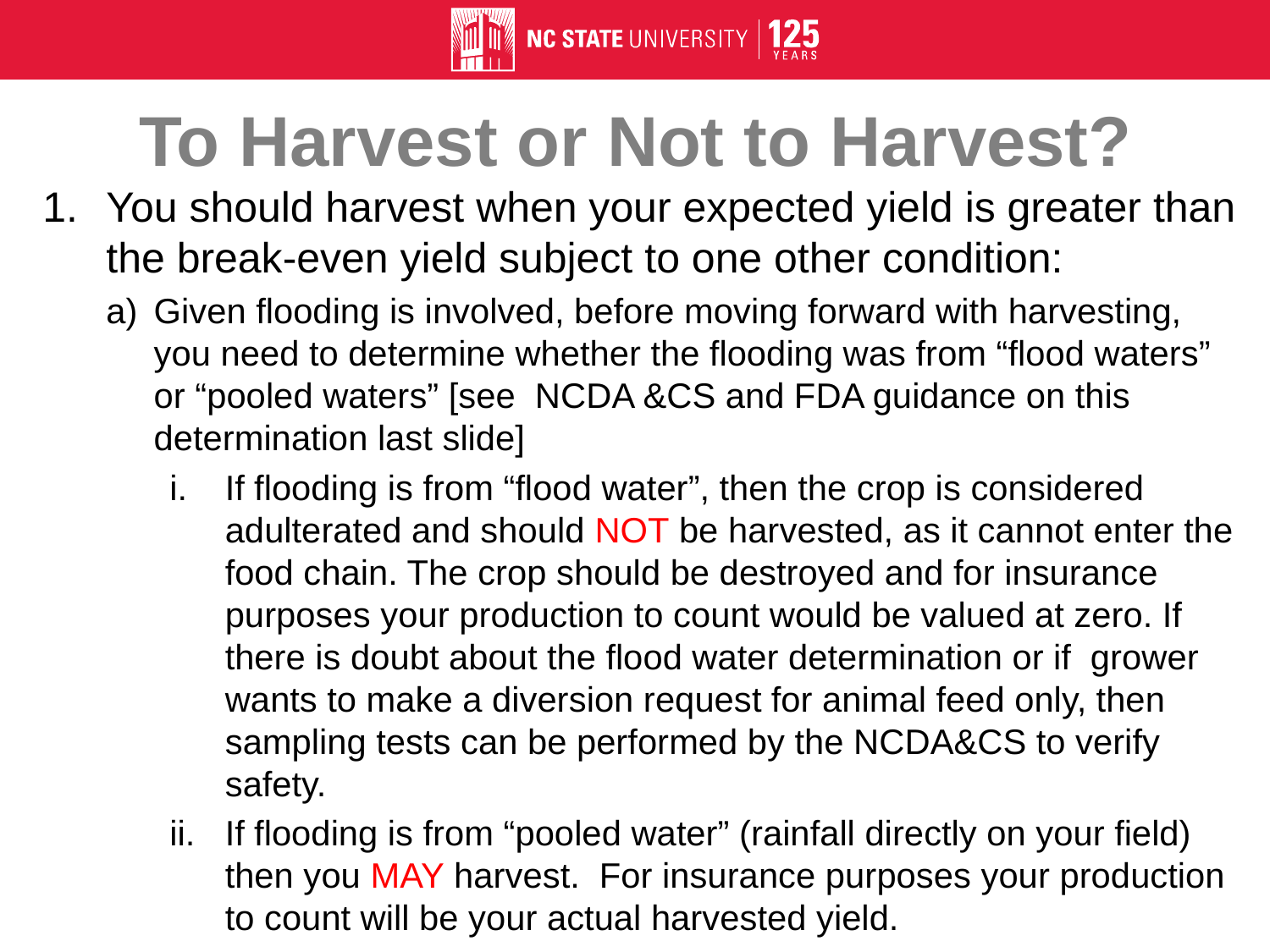

# To Harvest or Not to Harvest?
You should harvest when your expected yield is greater than the break-even yield subject to one other condition:
Given flooding is involved, before moving forward with harvesting, you need to determine whether the flooding was from “flood waters” or “pooled waters” [see  NCDA &CS and FDA guidance on this determination last slide]
If flooding is from “flood water”, then the crop is considered adulterated and should NOT be harvested, as it cannot enter the food chain. The crop should be destroyed and for insurance purposes your production to count would be valued at zero. If there is doubt about the flood water determination or if  grower wants to make a diversion request for animal feed only, then sampling tests can be performed by the NCDA&CS to verify safety.
If flooding is from “pooled water” (rainfall directly on your field) then you MAY harvest.  For insurance purposes your production to count will be your actual harvested yield.